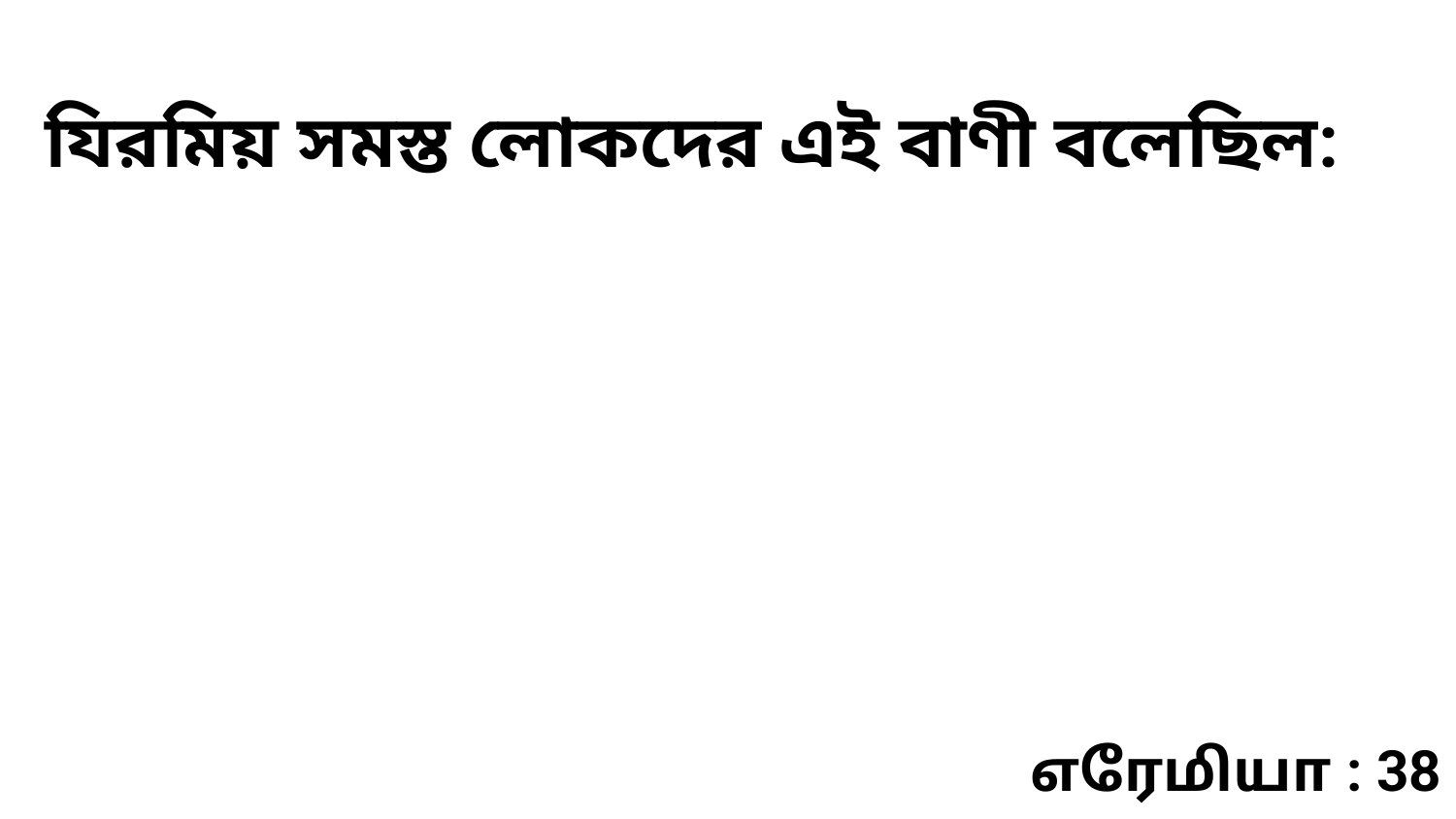

যিরমিয় সমস্ত লোকদের এই বাণী বলেছিল:
எரேமியா : 38